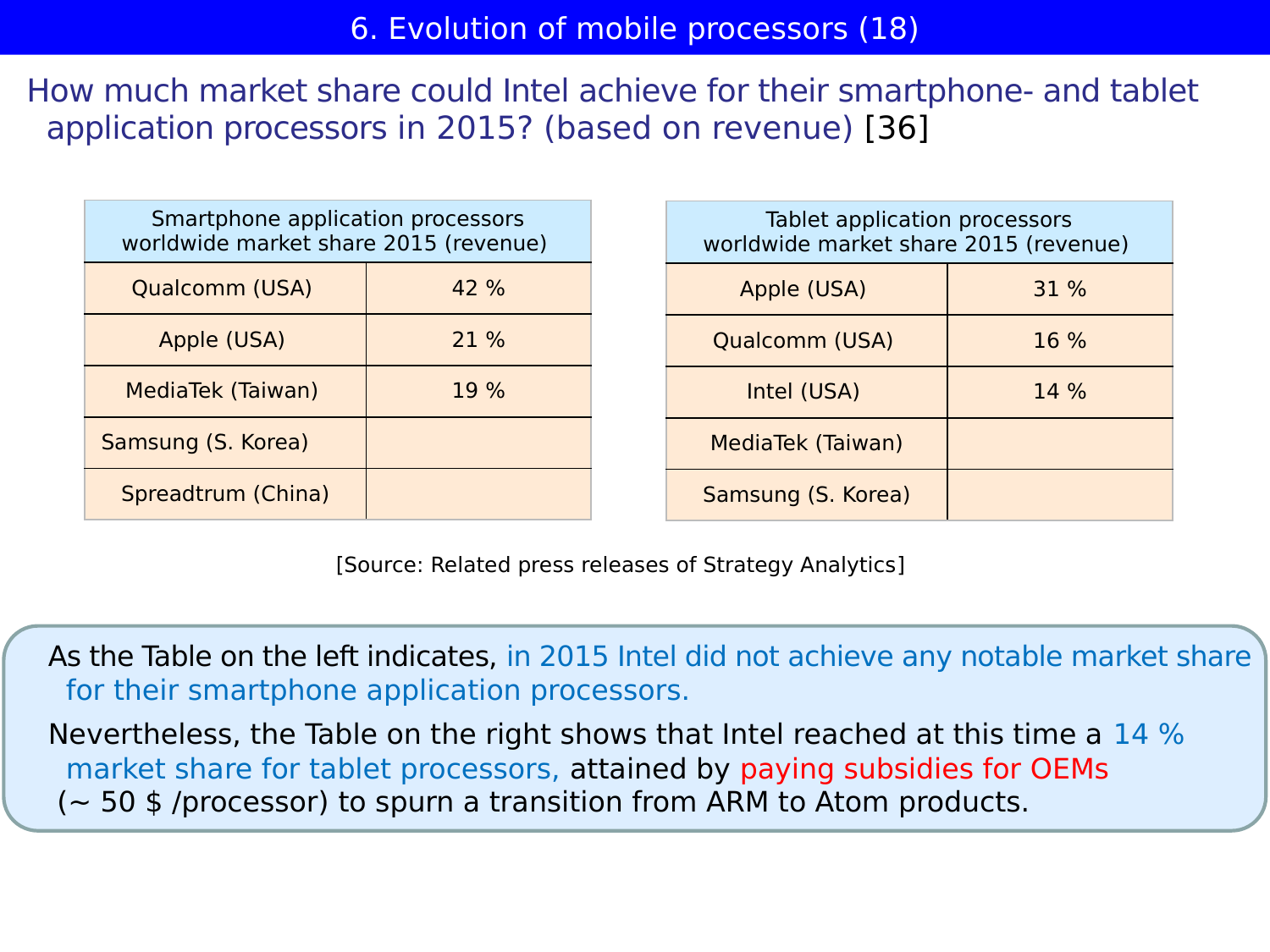

# 6. Evolution of mobile processors (18)
How much market share could Intel achieve for their smartphone- and tablet
  application processors in 2015? (based on revenue) [36]
| Smartphone application processors worldwide market share 2015 (revenue) |  |
| --- | --- |
| Qualcomm (USA) | 42 % |
| Apple (USA) | 21 % |
| MediaTek (Taiwan) | 19 % |
| Samsung (S. Korea) |  |
| Spreadtrum (China) |  |
| Tablet application processors worldwide market share 2015 (revenue) |  |
| --- | --- |
| Apple (USA) | 31 % |
| Qualcomm (USA) | 16 % |
| Intel (USA) | 14 % |
| MediaTek (Taiwan) |  |
| Samsung (S. Korea) |  |
[Source: Related press releases of Strategy Analytics]

As the Table on the left indicates, in 2015 Intel did not achieve any notable market share
  for their smartphone application processors.
Nevertheless, the Table on the right shows that Intel reached at this time a 14 %
  market share for tablet processors, attained by paying subsidies for OEMs
 (~ 50 $ /processor) to spurn a transition from ARM to Atom products.